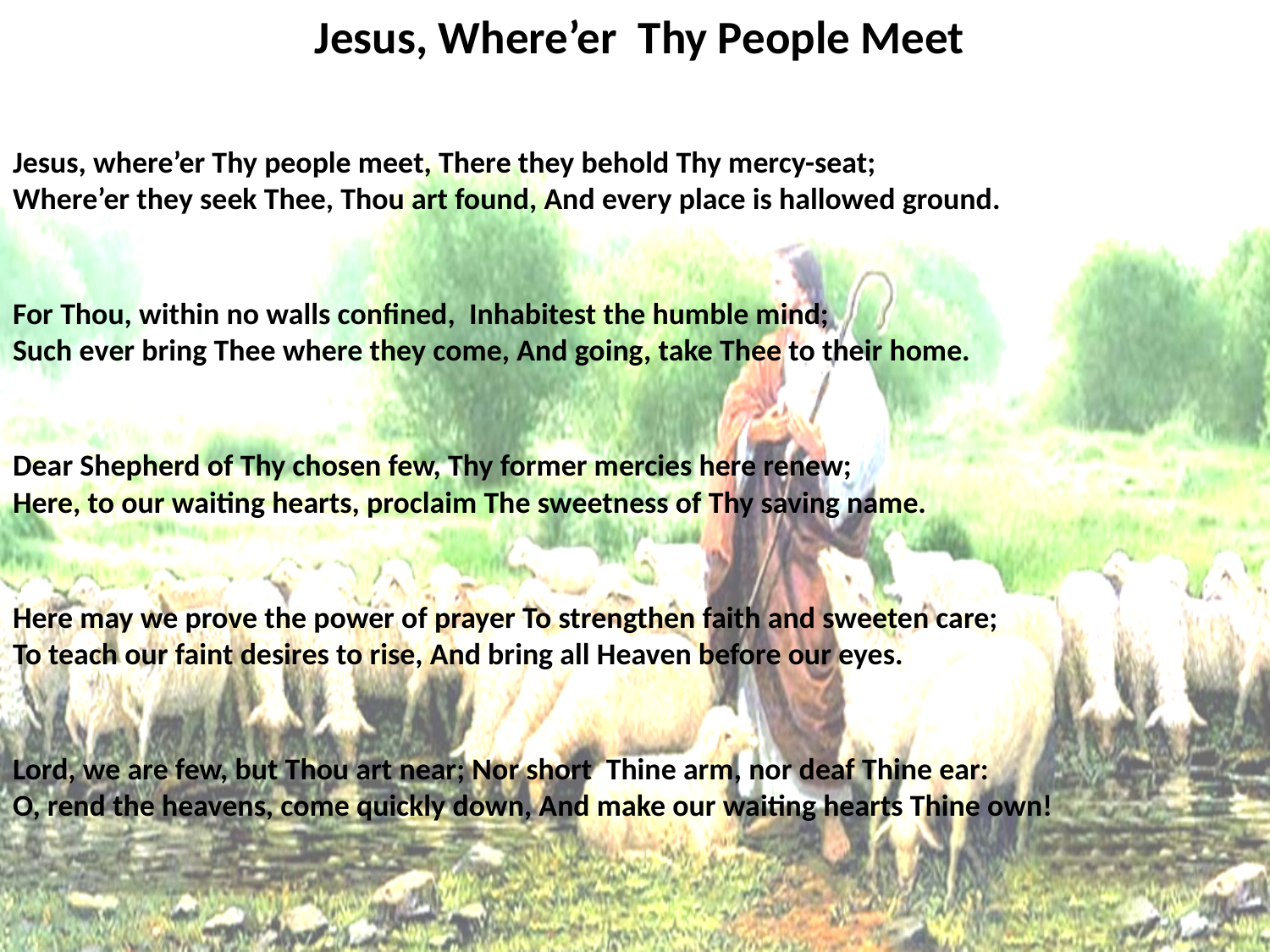

# Jesus, Where’er  Thy People Meet
Jesus, where’er Thy people meet, There they behold Thy mercy-seat;
Where’er they seek Thee, Thou art found, And every place is hallowed ground.
For Thou, within no walls confined,  Inhabitest the humble mind;
Such ever bring Thee where they come, And going, take Thee to their home.
Dear Shepherd of Thy chosen few, Thy former mercies here renew;
Here, to our waiting hearts, proclaim The sweetness of Thy saving name.
Here may we prove the power of prayer To strengthen faith and sweeten care;
To teach our faint desires to rise, And bring all Heaven before our eyes.
Lord, we are few, but Thou art near; Nor short  Thine arm, nor deaf Thine ear:
O, rend the heavens, come quickly down, And make our waiting hearts Thine own!